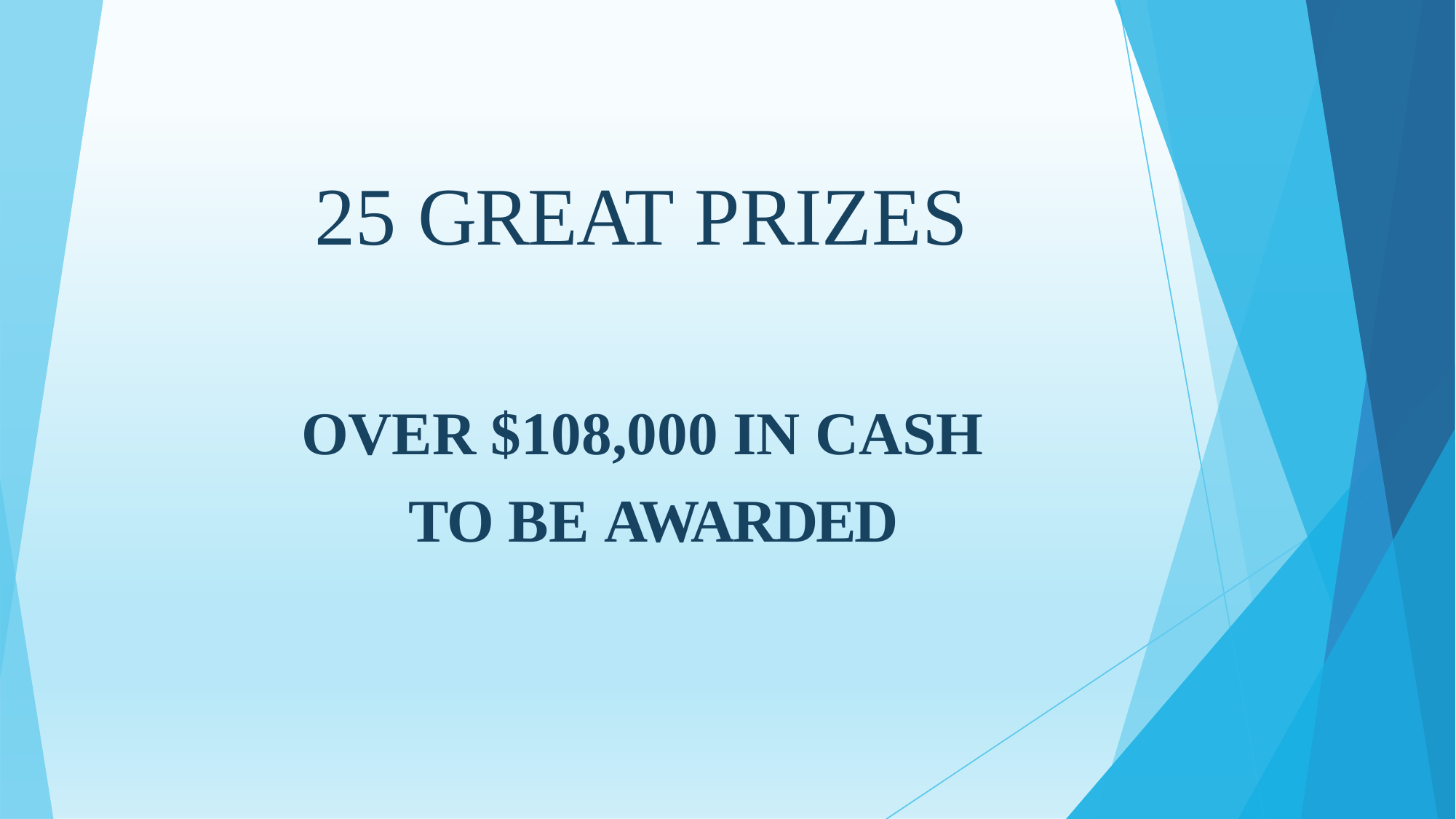

# 25	GREAT PRIZES

OVER $108,000 IN CASH  TO BE AWARDED